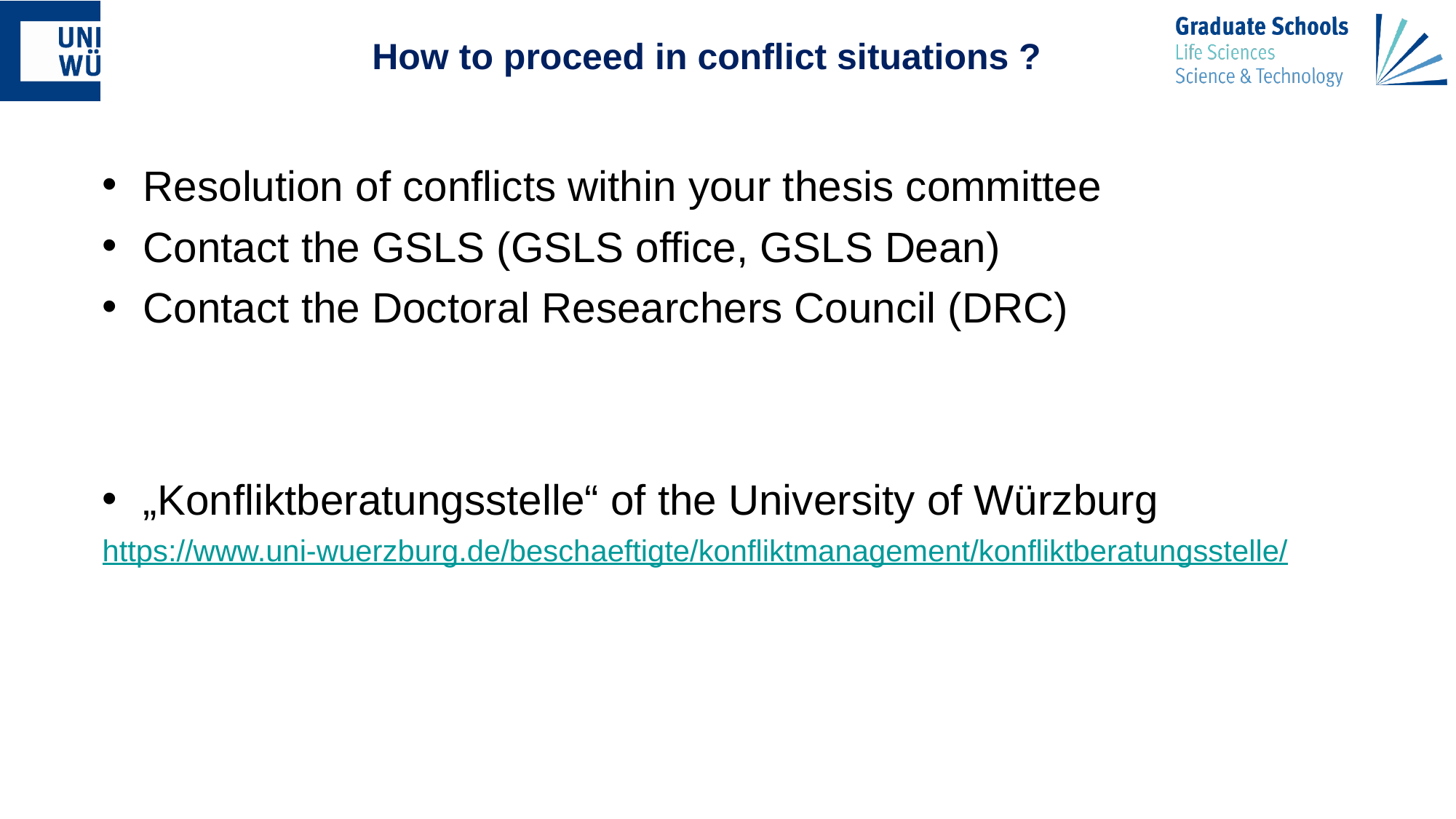

How to proceed in conflict situations ?
Resolution of conflicts within your thesis committee
Contact the GSLS (GSLS office, GSLS Dean)
Contact the Doctoral Researchers Council (DRC)

„Konfliktberatungsstelle“ of the University of Würzburg
https://www.uni-wuerzburg.de/beschaeftigte/konfliktmanagement/konfliktberatungsstelle/